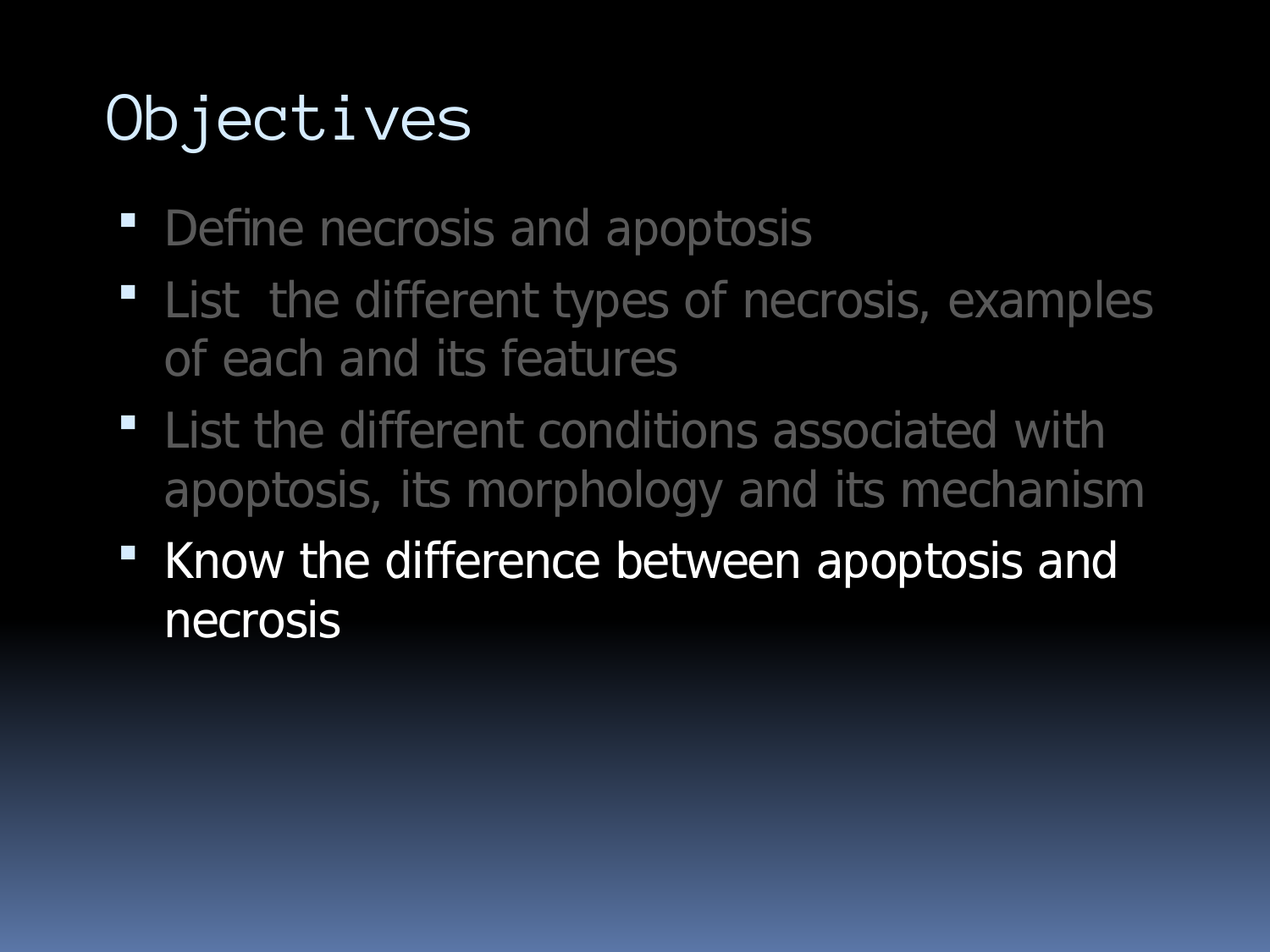

# Objectives
Define necrosis and apoptosis
List  the different types of necrosis, examples of each and its features
List the different conditions associated with apoptosis, its morphology and its mechanism
Know the difference between apoptosis and necrosis